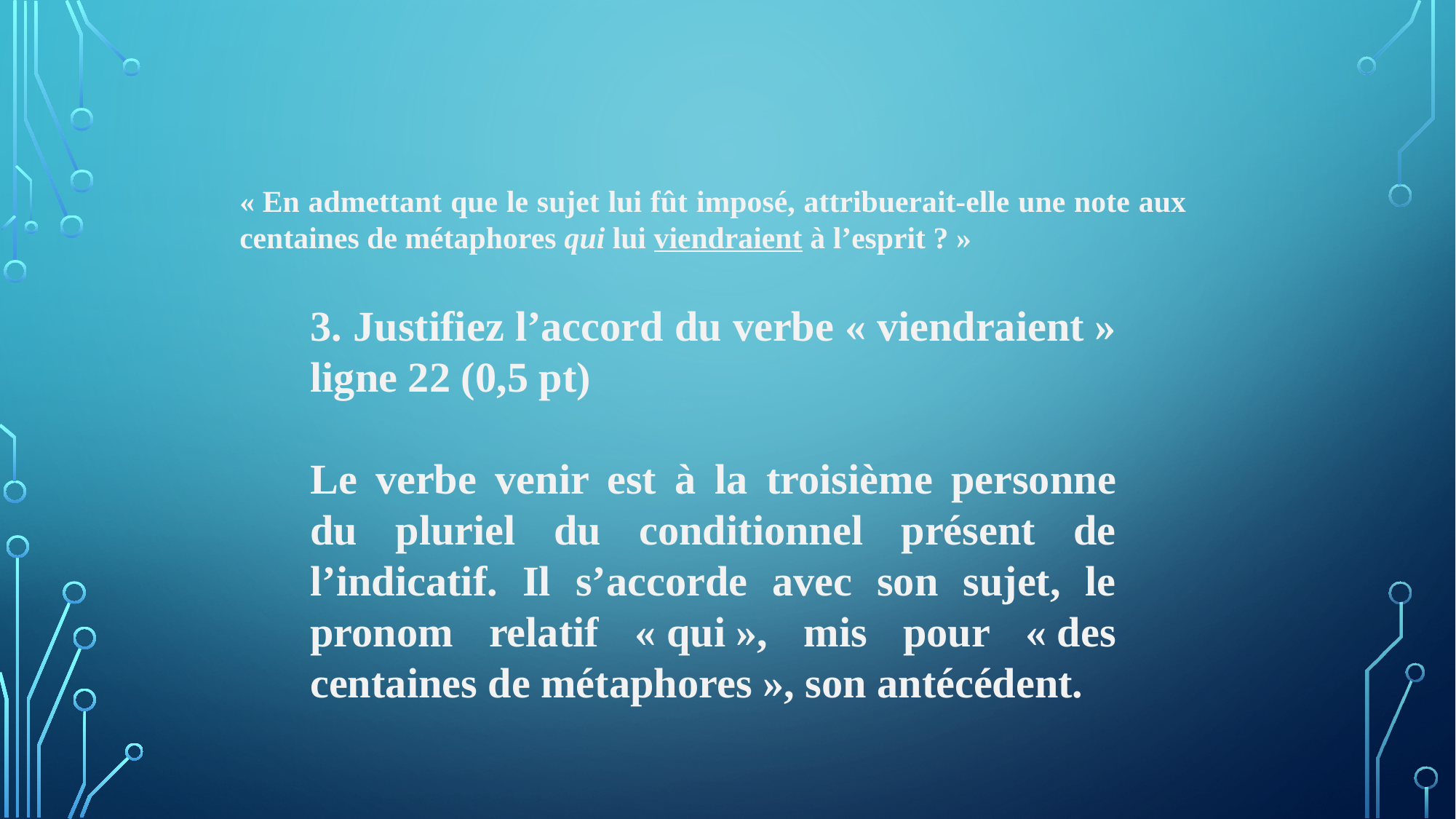

« En admettant que le sujet lui fût imposé, attribuerait-elle une note aux centaines de métaphores qui lui viendraient à l’esprit ? »
3. Justifiez l’accord du verbe « viendraient » ligne 22 (0,5 pt)

Le verbe venir est à la troisième personne du pluriel du conditionnel présent de l’indicatif. Il s’accorde avec son sujet, le pronom relatif « qui », mis pour « des centaines de métaphores », son antécédent.